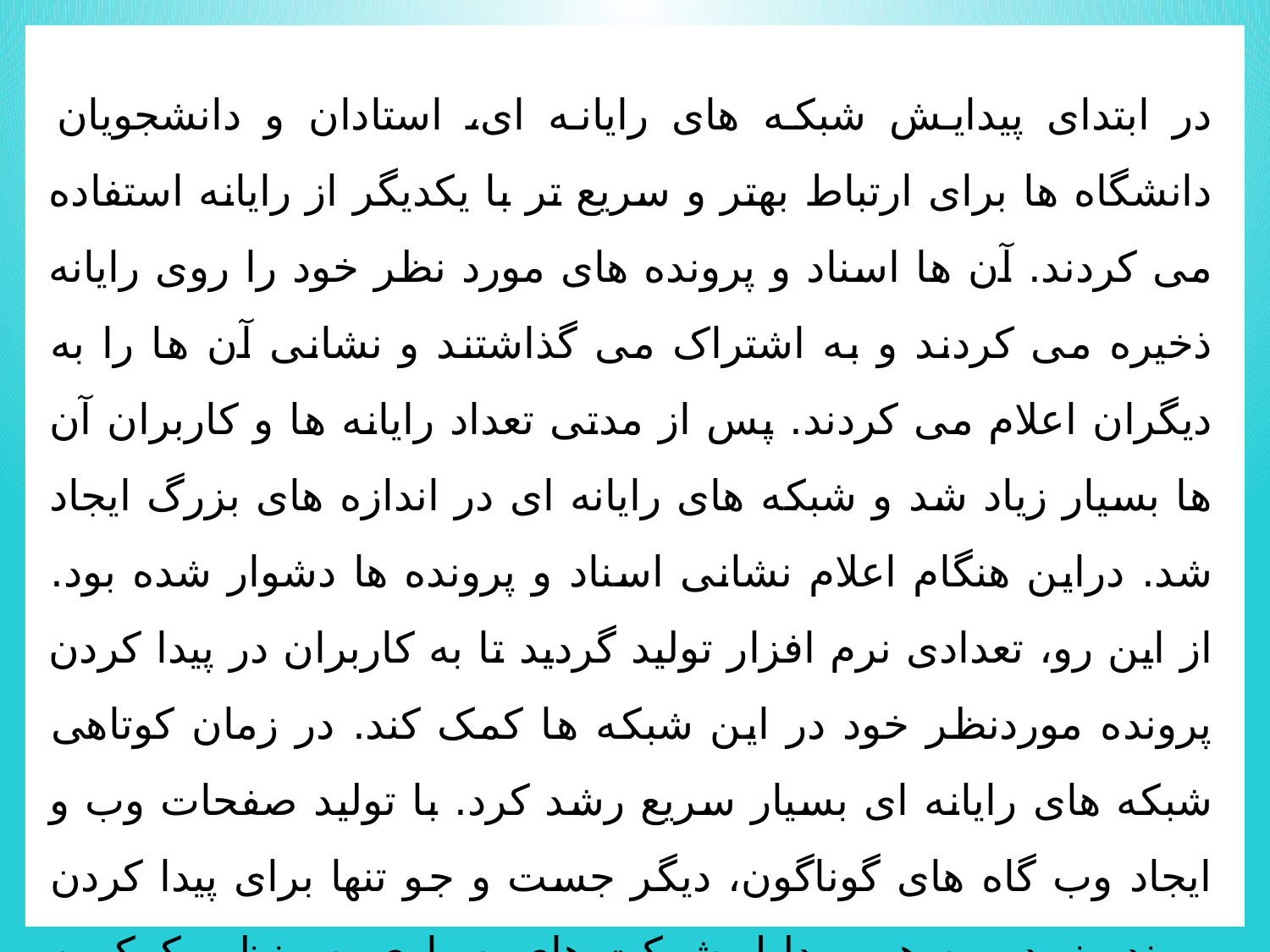

در ابتدای پیدایش شبکه های رایانه ای، استادان و دانشجویان دانشگاه ها برای ارتباط بهتر و سریع تر با یکدیگر از رایانه استفاده می کردند. آن ها اسناد و پرونده هاى مورد نظر خود را روی رایانه ذخیره می کردند و به اشتراک می گذاشتند و نشانی آن ها را به دیگران اعلام می کردند. پس از مدتی تعداد رایانه ها و کاربران آن ها بسیار زیاد شد و شبکه های رایانه ای در اندازه های بزرگ ایجاد شد. دراین هنگام اعلام نشانی اسناد و پرونده ها دشوار شده بود. از این رو، تعدادی نرم افزار تولید گردید تا به کاربران در پیدا کردن پرونده موردنظر خود در این شبکه ها کمک کند. در زمان کوتاهی شبکه های رایانه ای بسیار سریع رشد کرد. با تولید صفحات وب و ایجاد وب گاه های گوناگون، دیگر جست و جو تنها برای پیدا کردن پرونده نبود و به همین دلیل شرکت های بسیاری به منظور کمک به کاربران برای جست وجو در اینترنت و پیدا کردن موضوعات مورد نظر آ نها ایجاد شدند که هرکدام ویژگی های خود را دارند.